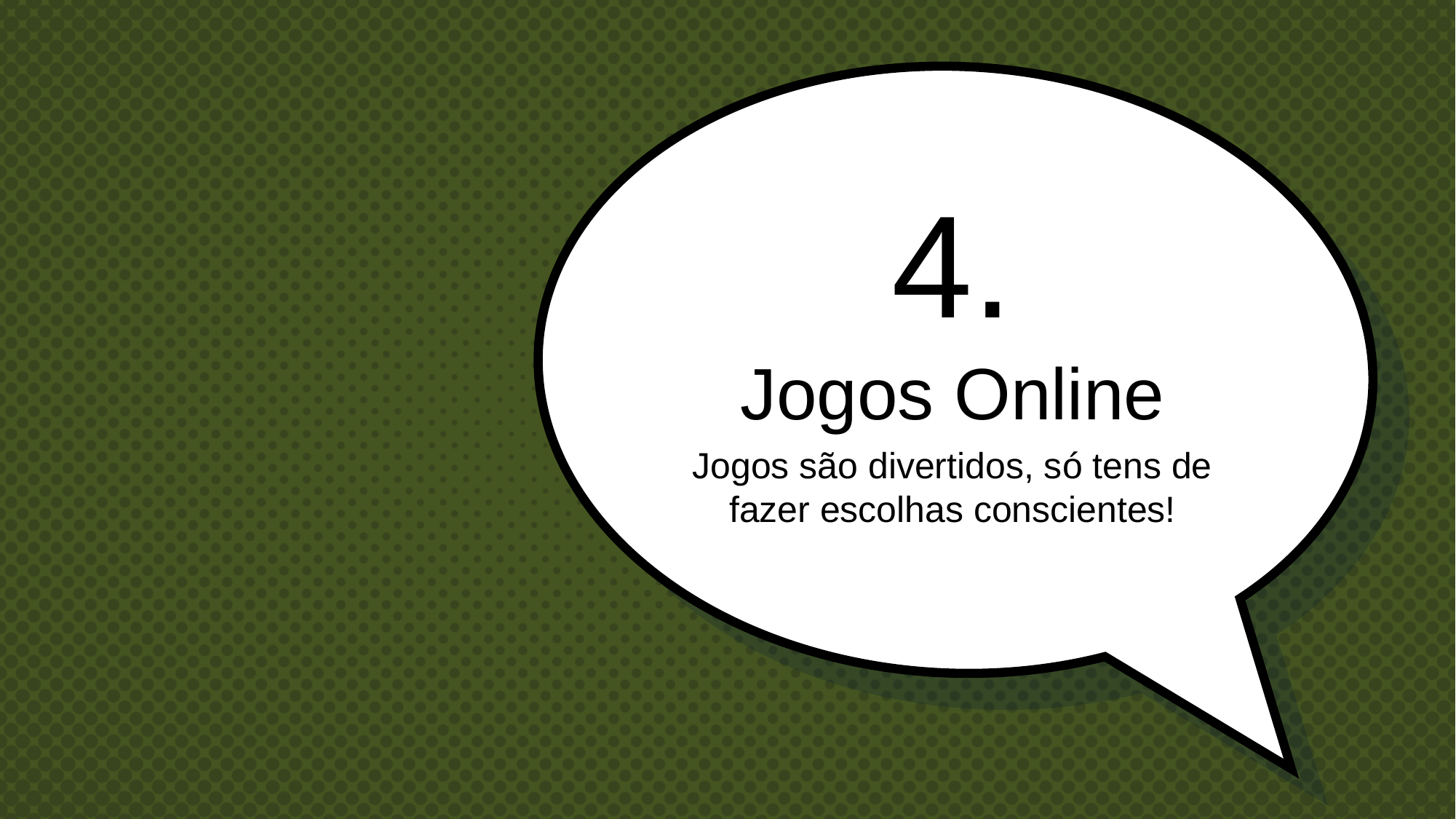

# 4.
Jogos Online
Jogos são divertidos, só tens de fazer escolhas conscientes!